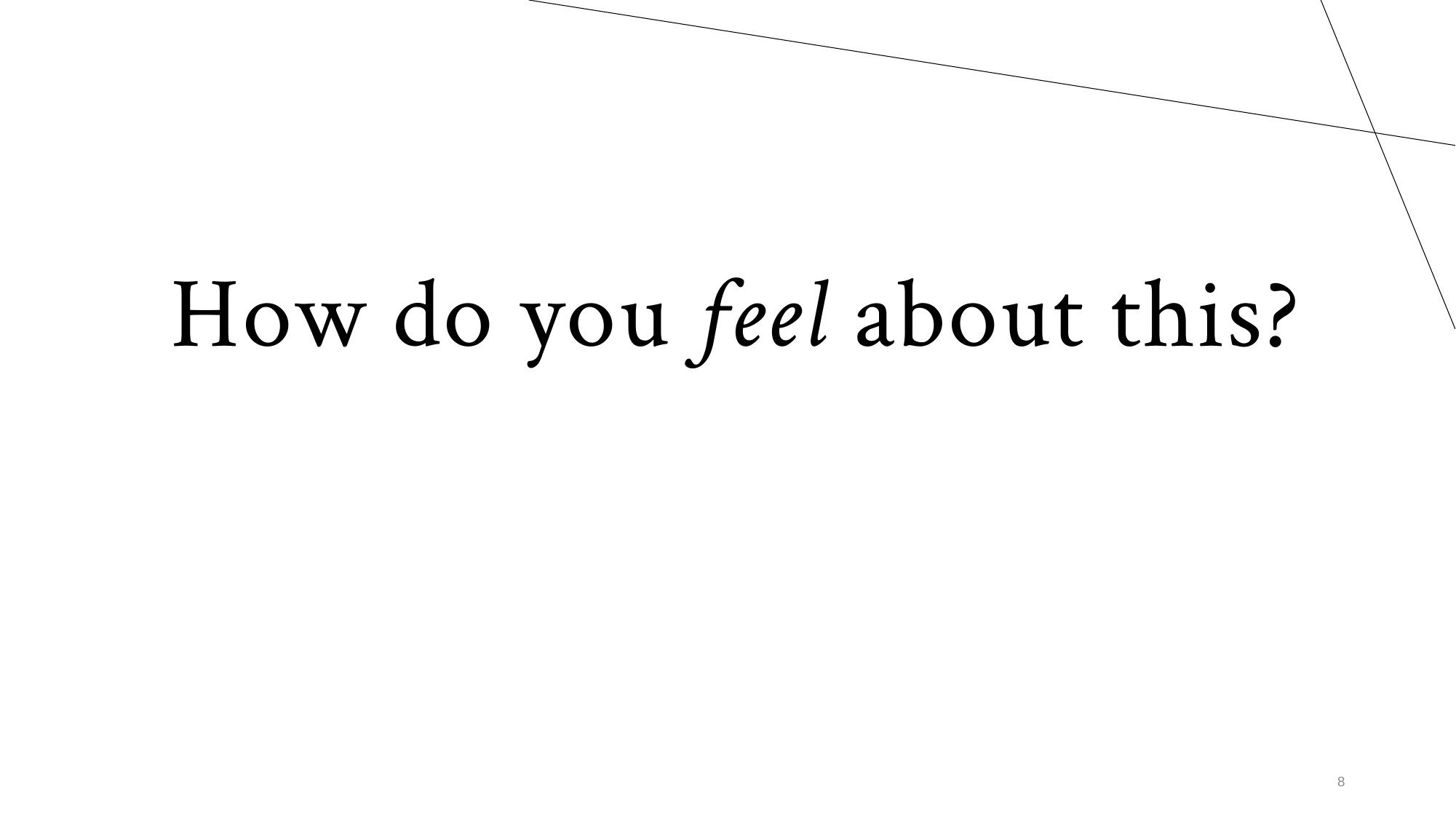

# How do you feel about this?
8